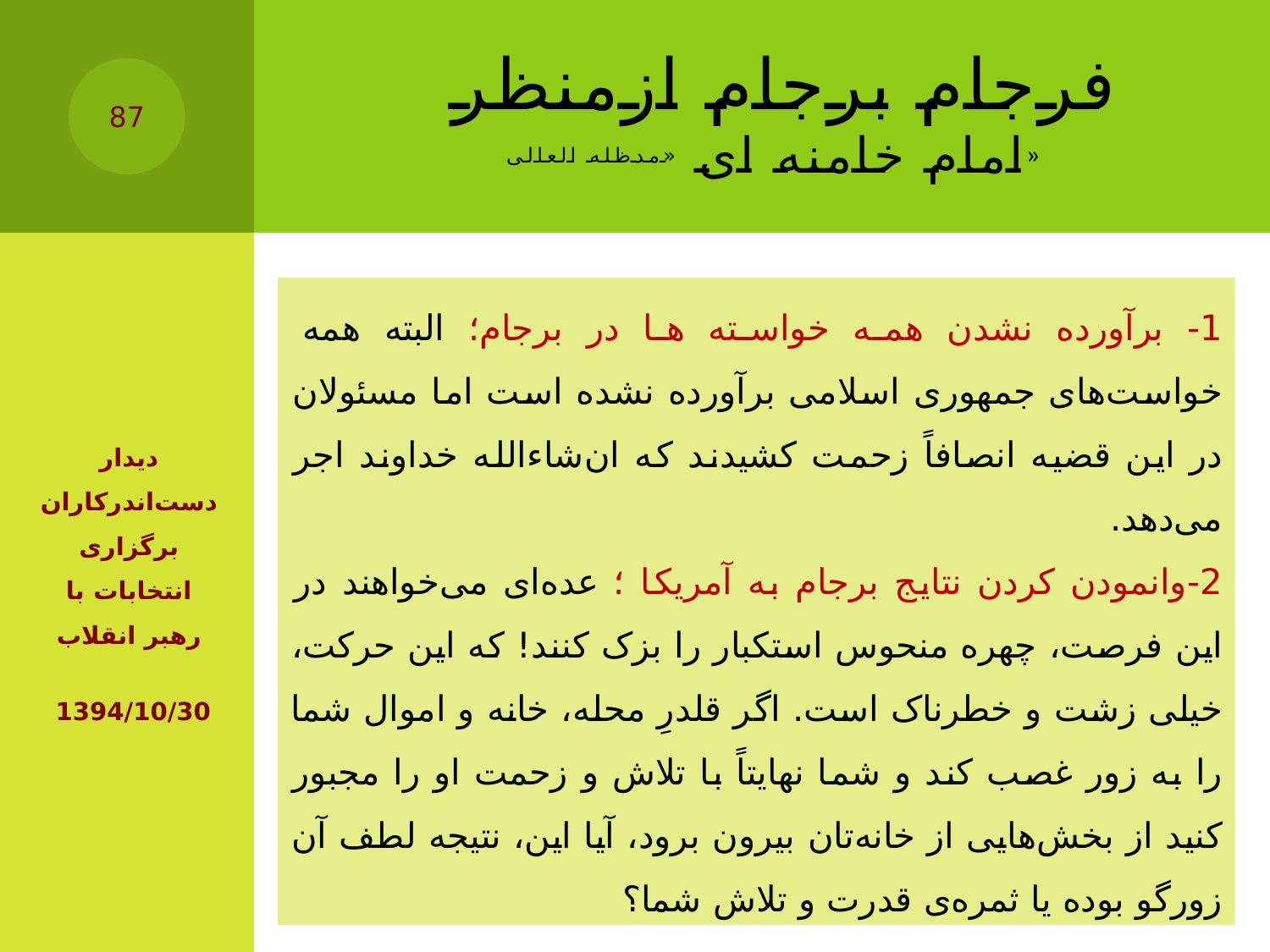

# فرجام برجام ازمنظر امام خامنه ای «مدظله العالی»
87
1- برآورده نشدن همه خواسته ها در برجام؛ البته همه‌ خواست‌های جمهوری اسلامی برآورده نشده است اما مسئولان در این قضیه انصافاً زحمت کشیدند که ان‌شاءالله خداوند اجر می‌دهد.
2-وانمودن کردن نتایج برجام به آمریکا ؛ عده‌ای می‌خواهند در این فرصت، چهره‌ منحوس استکبار را بزک کنند! که این حرکت، خیلی زشت و خطرناک است. اگر قلدرِ محله، خانه و اموال شما را به زور غصب کند و شما نهایتاً با تلاش و زحمت او را مجبور کنید از بخش‌هایی از خانه‌تان بیرون برود، آیا این، نتیجه‌ لطف آن زورگو بوده یا ثمره‌ی قدرت و تلاش شما؟
دیدار دست‌اندرکاران برگزاری انتخابات با رهبر انقلاب
1394/10/30